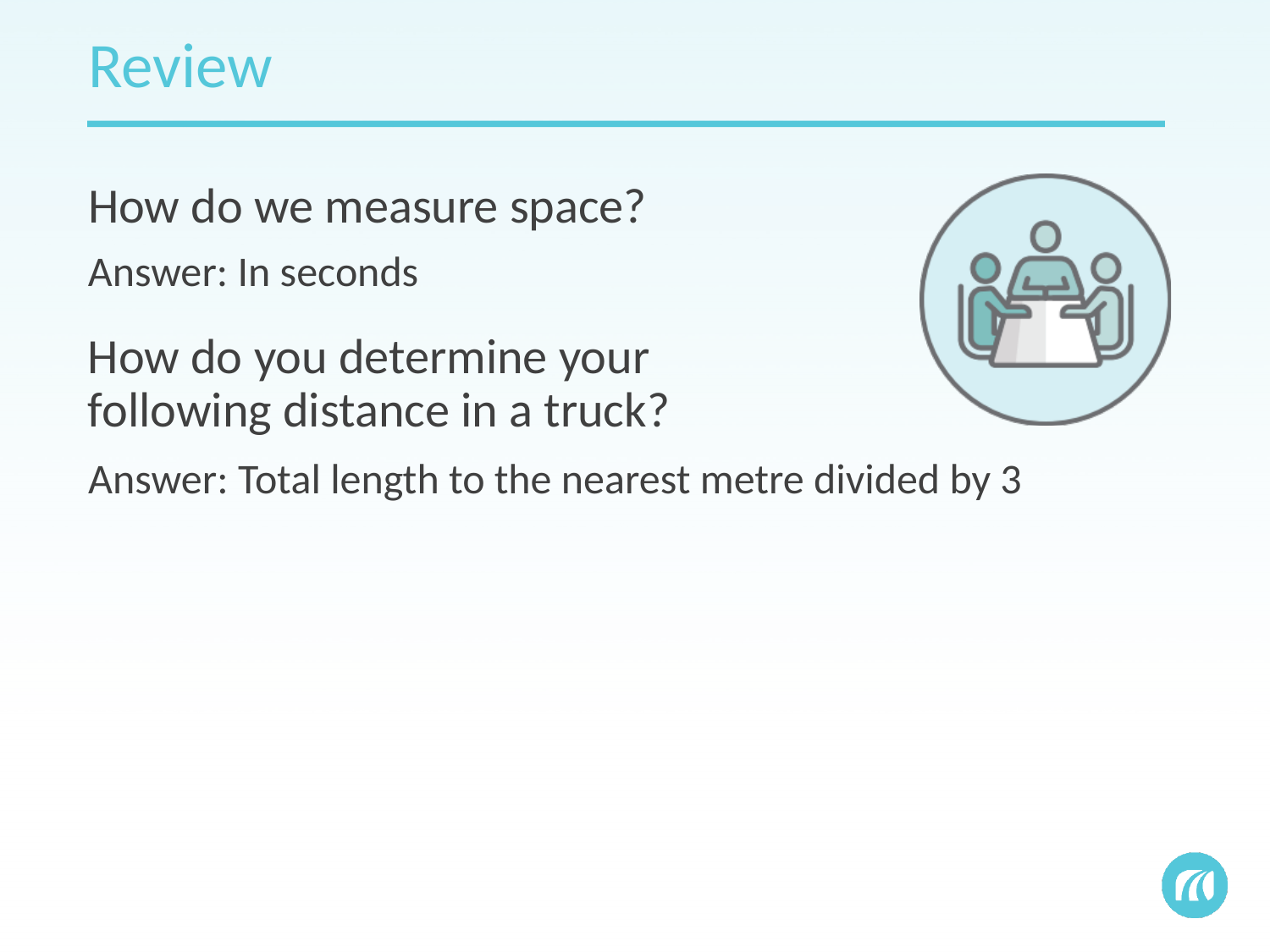

# Review
How do we measure space?

Answer: In seconds
How do you determine your following distance in a truck?
Answer: Total length to the nearest metre divided by 3